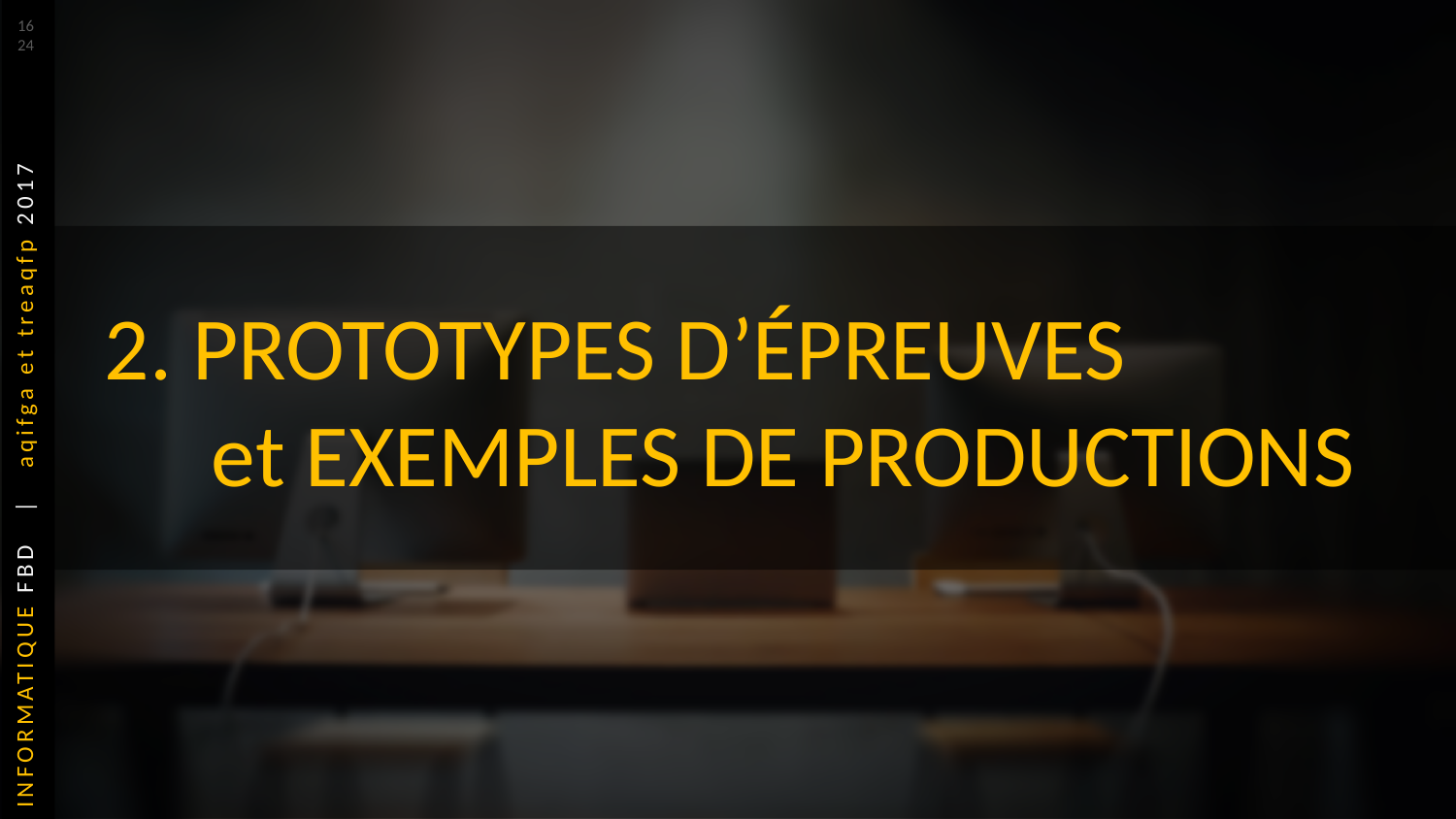

16
24
 2. PROTOTYPES D’ÉPREUVES
et EXEMPLES DE PRODUCTIONS